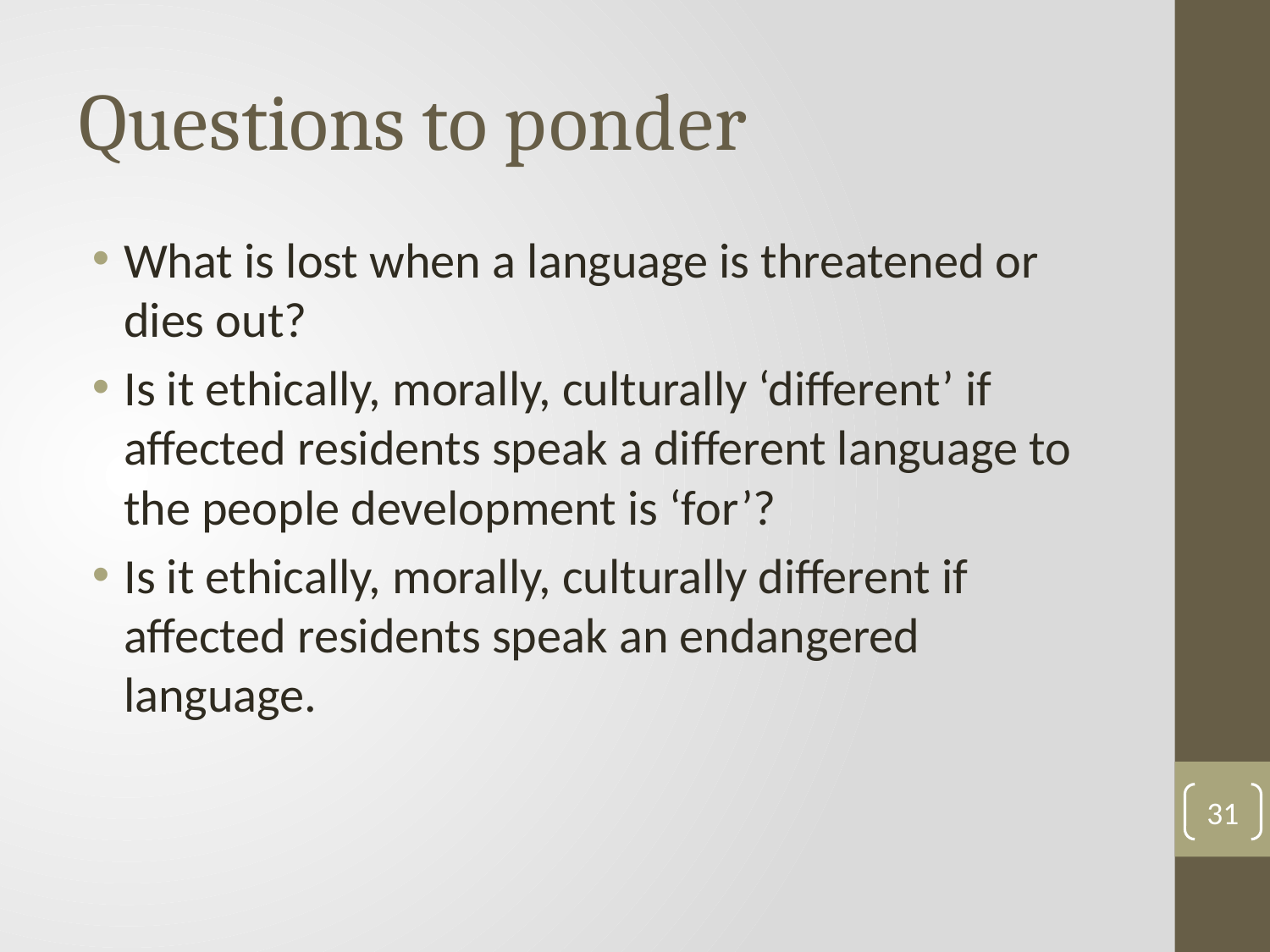

# Questions to ponder
What is lost when a language is threatened or dies out?
Is it ethically, morally, culturally ‘different’ if affected residents speak a different language to the people development is ‘for’?
Is it ethically, morally, culturally different if affected residents speak an endangered language.

31